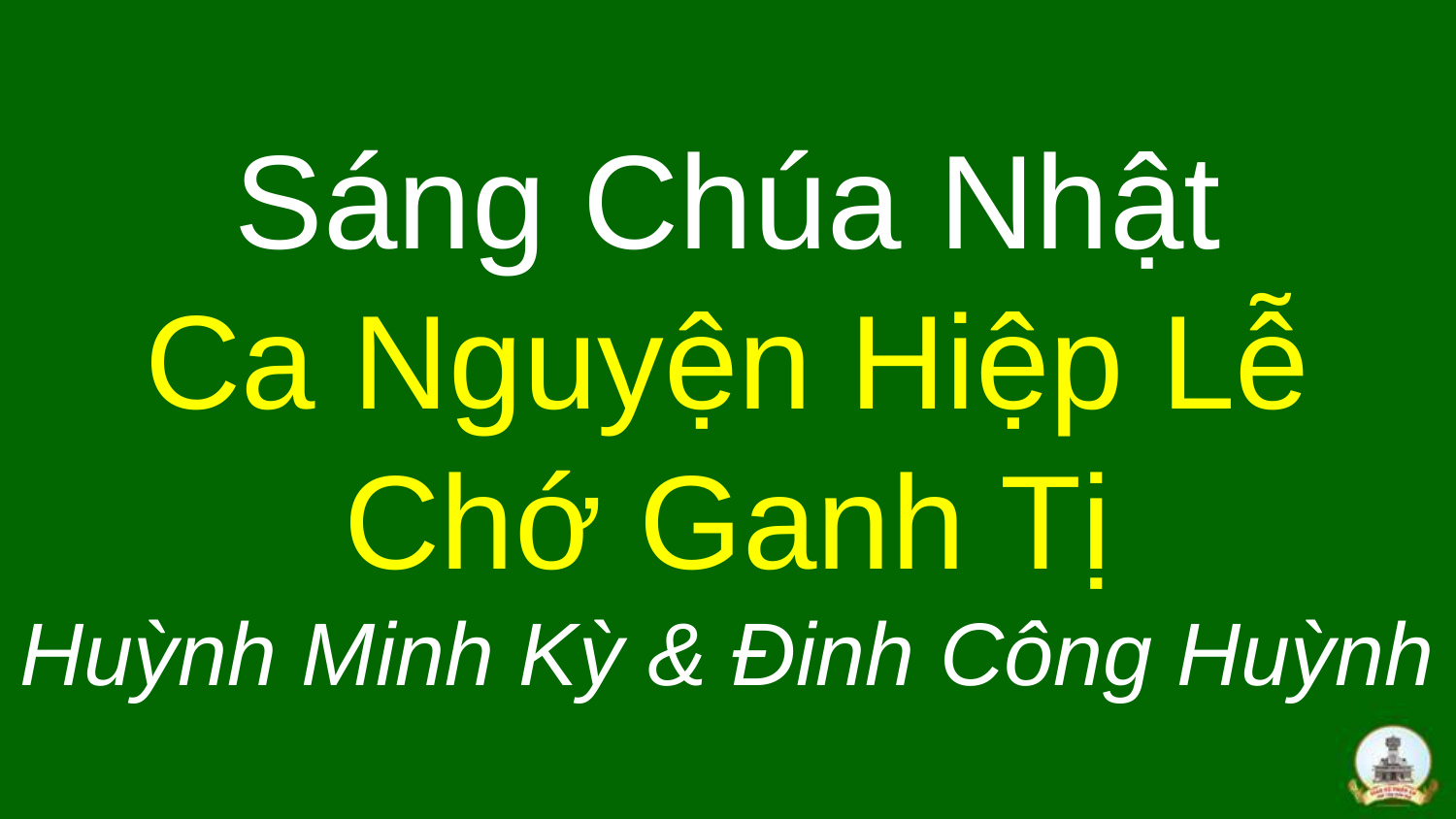

# Sáng Chúa Nhật Ca Nguyện Hiệp Lễ Chớ Ganh Tị Huỳnh Minh Kỳ & Đinh Công Huỳnh